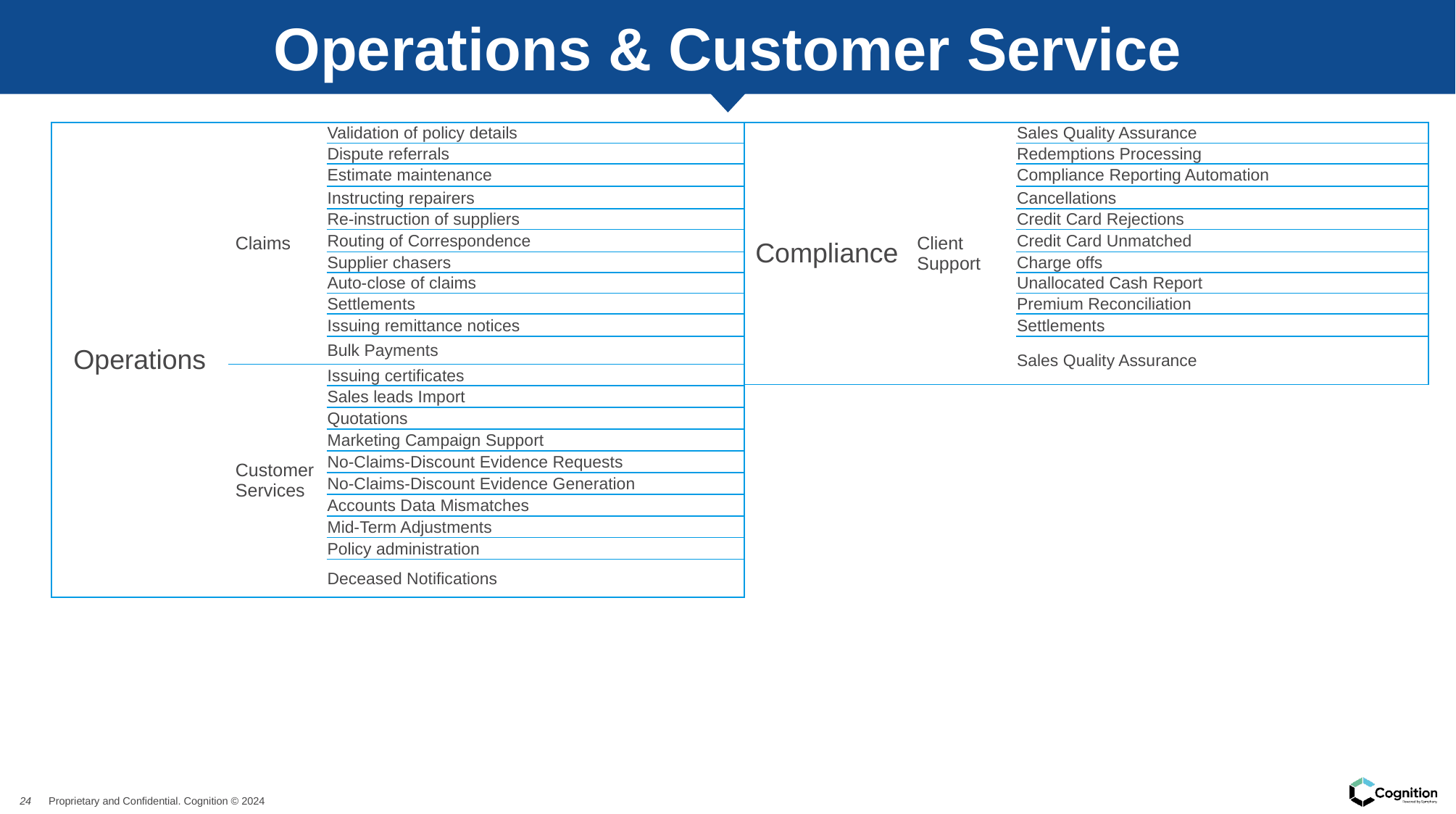

24
Operations & Customer Service
| Compliance | Client Support | Sales Quality Assurance |
| --- | --- | --- |
|  |  | Redemptions Processing |
|  |  | Compliance Reporting Automation |
|  |  | Cancellations |
|  |  | Credit Card Rejections |
|  |  | Credit Card Unmatched |
|  |  | Charge offs |
|  |  | Unallocated Cash Report |
|  |  | Premium Reconciliation |
|  |  | Settlements |
|  |  | Sales Quality Assurance |
| Operations | Claims | Validation of policy details |
| --- | --- | --- |
|  |  | Dispute referrals |
|  |  | Estimate maintenance |
|  |  | Instructing repairers |
|  |  | Re-instruction of suppliers |
|  |  | Routing of Correspondence |
|  |  | Supplier chasers |
|  |  | Auto-close of claims |
|  |  | Settlements |
|  |  | Issuing remittance notices |
|  |  | Bulk Payments |
|  | Customer Services | Issuing certificates |
|  |  | Sales leads Import |
|  |  | Quotations |
|  |  | Marketing Campaign Support |
|  |  | No-Claims-Discount Evidence Requests |
|  |  | No-Claims-Discount Evidence Generation |
|  |  | Accounts Data Mismatches |
|  |  | Mid-Term Adjustments |
|  |  | Policy administration |
|  |  | Deceased Notifications |